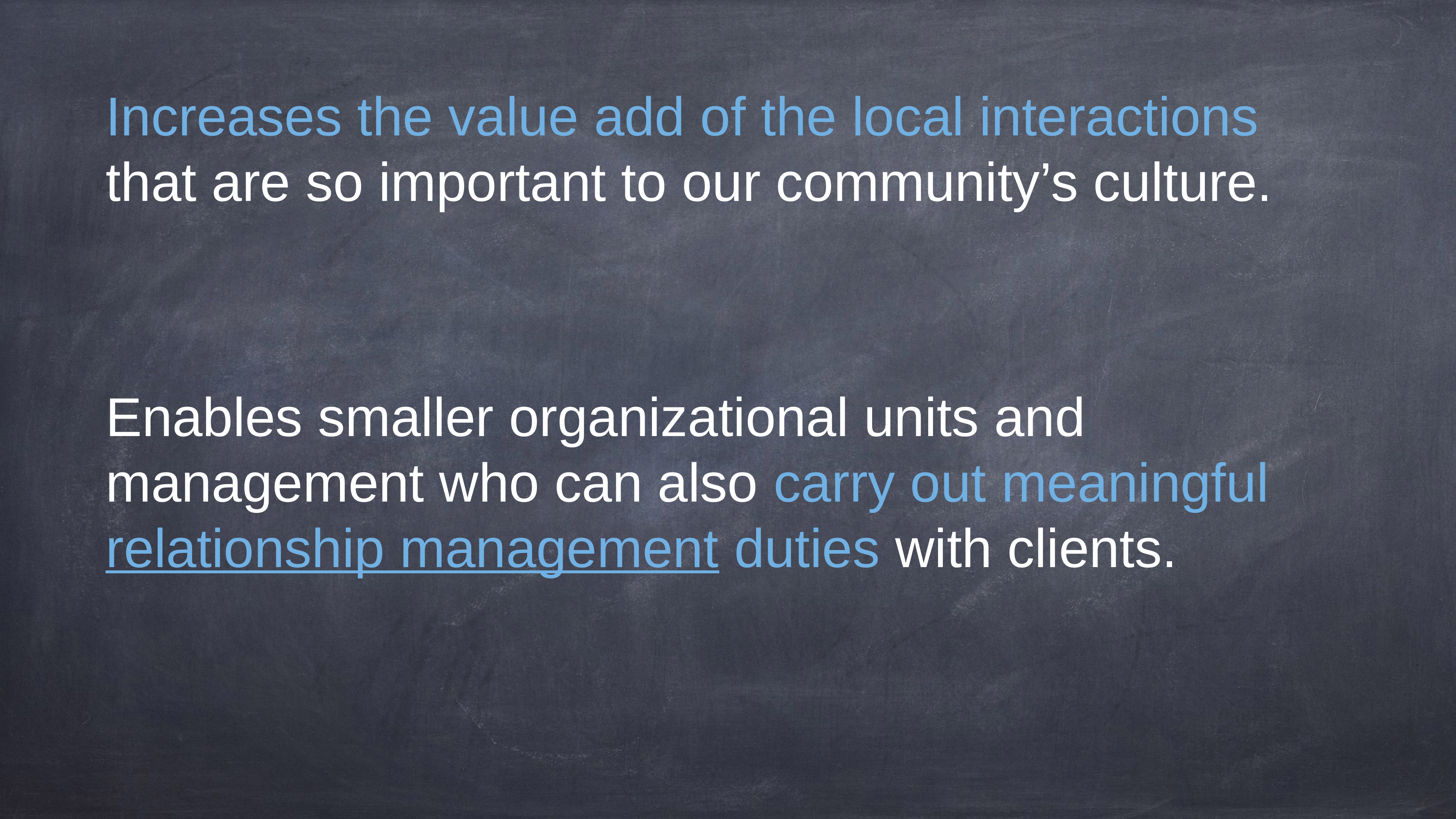

Increases the value add of the local interactions that are so important to our community’s culture.
Enables smaller organizational units and management who can also carry out meaningful relationship management duties with clients.